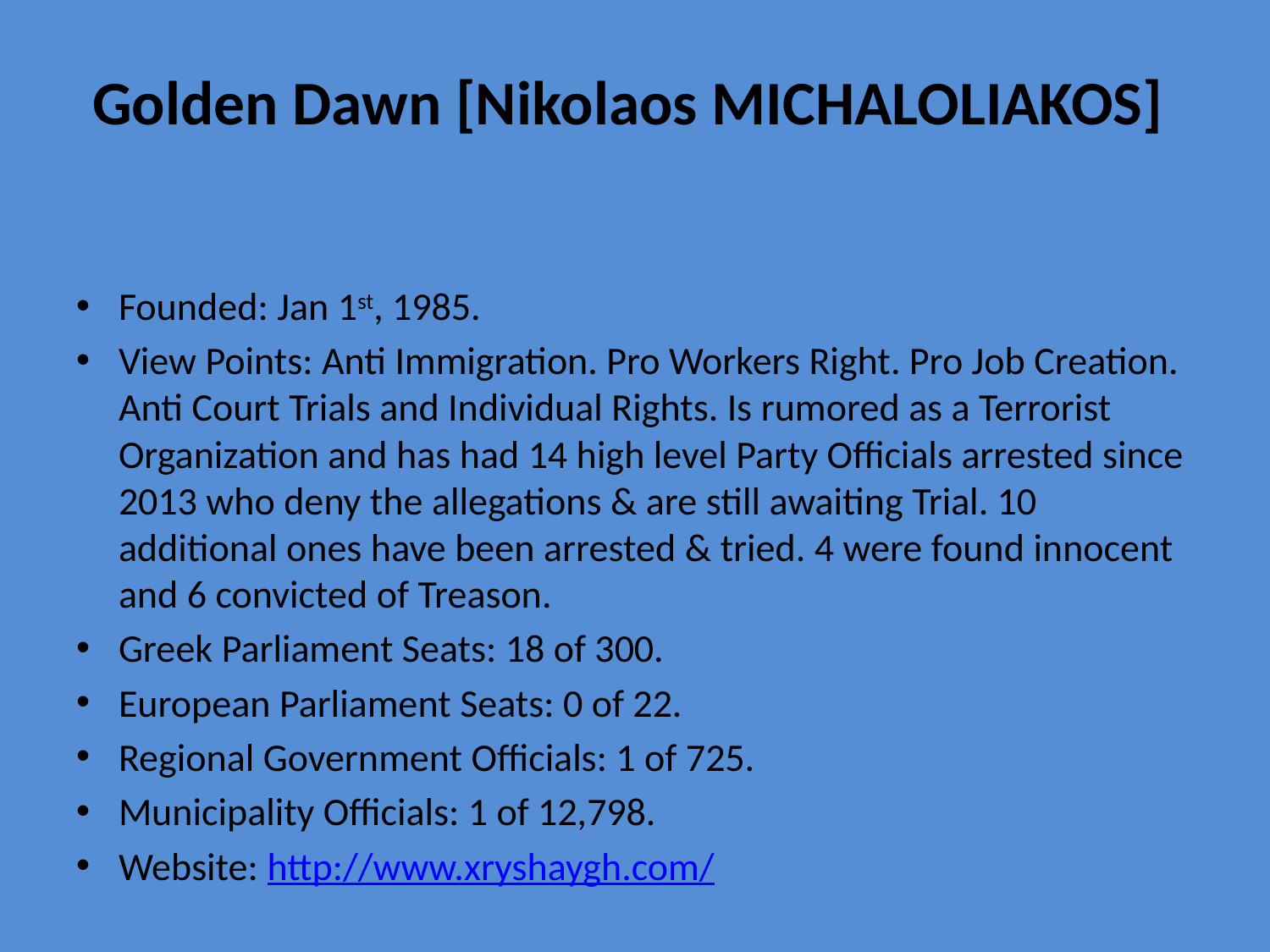

# Golden Dawn [Nikolaos MICHALOLIAKOS]
Founded: Jan 1st, 1985.
View Points: Anti Immigration. Pro Workers Right. Pro Job Creation. Anti Court Trials and Individual Rights. Is rumored as a Terrorist Organization and has had 14 high level Party Officials arrested since 2013 who deny the allegations & are still awaiting Trial. 10 additional ones have been arrested & tried. 4 were found innocent and 6 convicted of Treason.
Greek Parliament Seats: 18 of 300.
European Parliament Seats: 0 of 22.
Regional Government Officials: 1 of 725.
Municipality Officials: 1 of 12,798.
Website: http://www.xryshaygh.com/